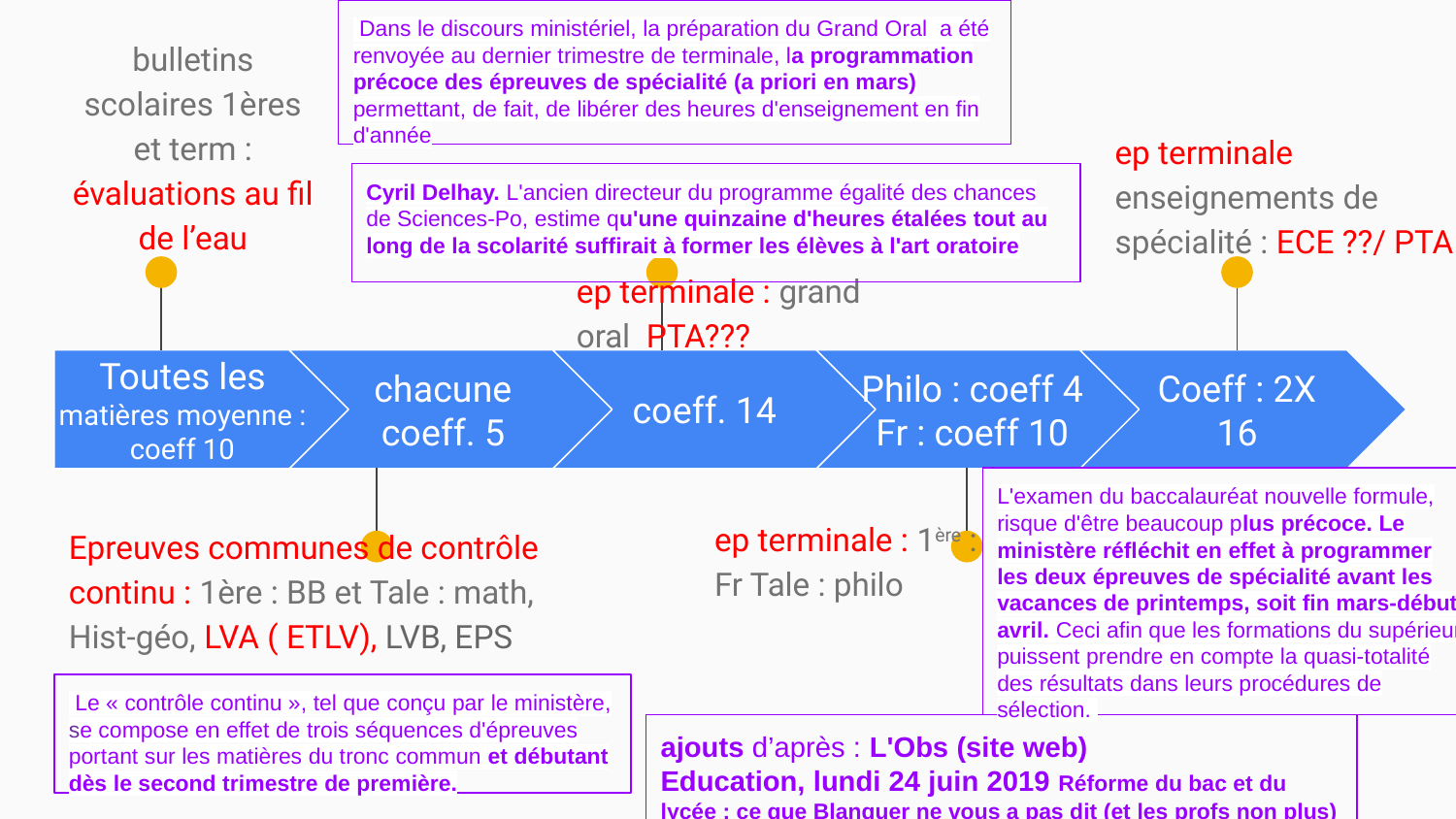

Dans le discours ministériel, la préparation du Grand Oral  a été renvoyée au dernier trimestre de terminale, la programmation précoce des épreuves de spécialité (a priori en mars) permettant, de fait, de libérer des heures d'enseignement en fin d'année
bulletins scolaires 1ères et term : évaluations au fil de l’eau
ep terminale enseignements de spécialité : ECE ??/ PTA
Cyril Delhay. L'ancien directeur du programme égalité des chances de Sciences-Po, estime qu'une quinzaine d'heures étalées tout au long de la scolarité suffirait à former les élèves à l'art oratoire
ep terminale : grand oral  PTA???

Toutes les matières moyenne : coeff 10
chacune coeff. 5
coeff. 14
Philo : coeff 4 Fr : coeff 10
Coeff : 2X 16
L'examen du baccalauréat nouvelle formule, risque d'être beaucoup plus précoce. Le ministère réfléchit en effet à programmer les deux épreuves de spécialité avant les vacances de printemps, soit fin mars-début avril. Ceci afin que les formations du supérieur puissent prendre en compte la quasi-totalité des résultats dans leurs procédures de sélection.

ep terminale : 1ère : Fr Tale : philo
Epreuves communes de contrôle continu : 1ère : BB et Tale : math, Hist-géo, LVA ( ETLV), LVB, EPS

 Le « contrôle continu », tel que conçu par le ministère, se compose en effet de trois séquences d'épreuves portant sur les matières du tronc commun et débutant dès le second trimestre de première.
ajouts d’après : L'Obs (site web)
Education, lundi 24 juin 2019 Réforme du bac et du lycée : ce que Blanquer ne vous a pas dit (et les profs non plus)